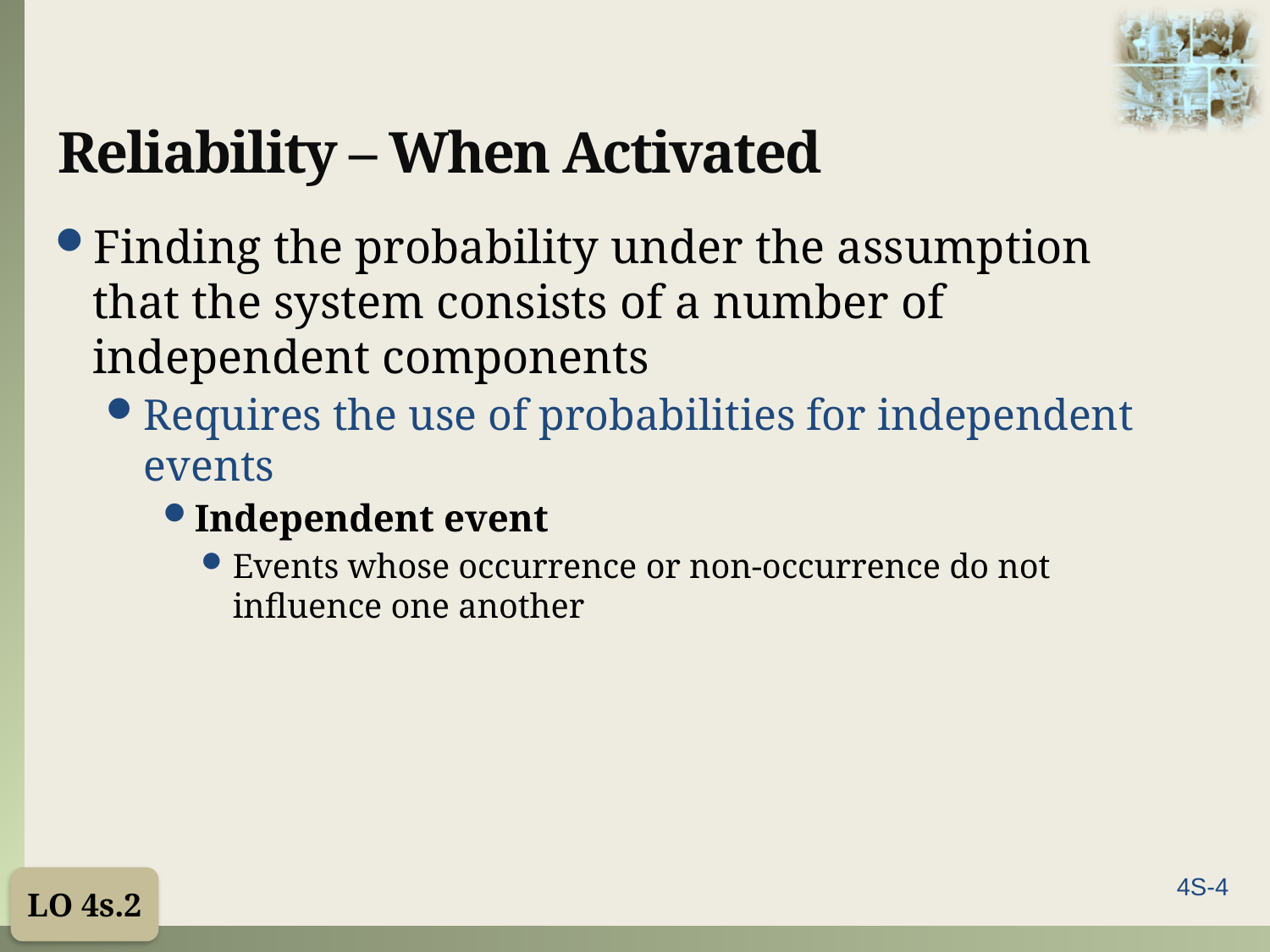

# Reliability – When Activated
Finding the probability under the assumption that the system consists of a number of independent components
Requires the use of probabilities for independent events
Independent event
Events whose occurrence or non-occurrence do not influence one another
LO 4s.2